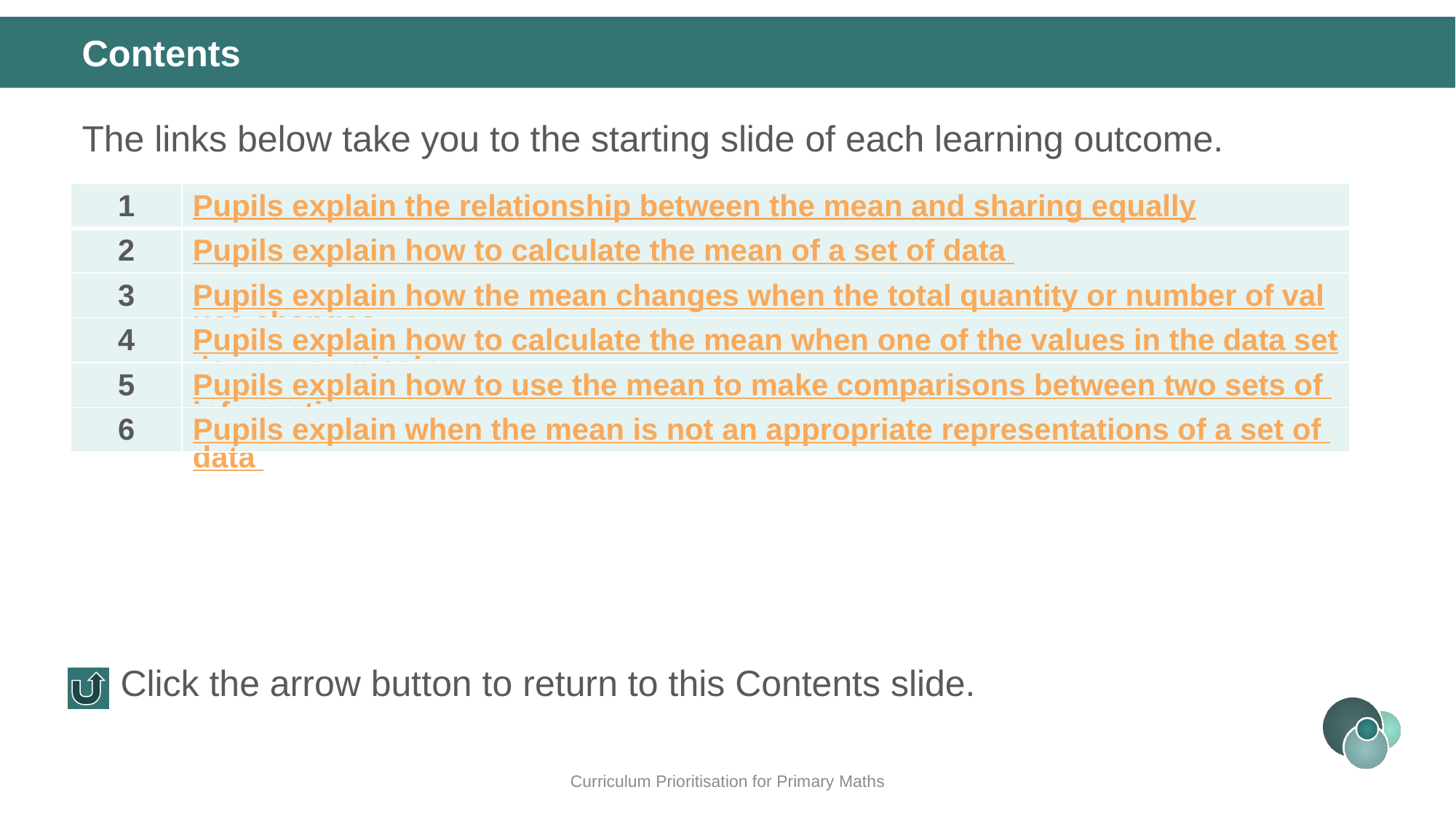

Contents
The links below take you to the starting slide of each learning outcome.
| 1 | Pupils explain the relationship between the mean and sharing equally |
| --- | --- |
| 2 | Pupils explain how to calculate the mean of a set of data |
| 3 | Pupils explain how the mean changes when the total quantity or number of values changes |
| 4 | Pupils explain how to calculate the mean when one of the values in the data set is zero or missing |
| 5 | Pupils explain how to use the mean to make comparisons between two sets of information |
| 6 | Pupils explain when the mean is not an appropriate representations of a set of data |
Click the arrow button to return to this Contents slide.

Curriculum Prioritisation for Primary Maths